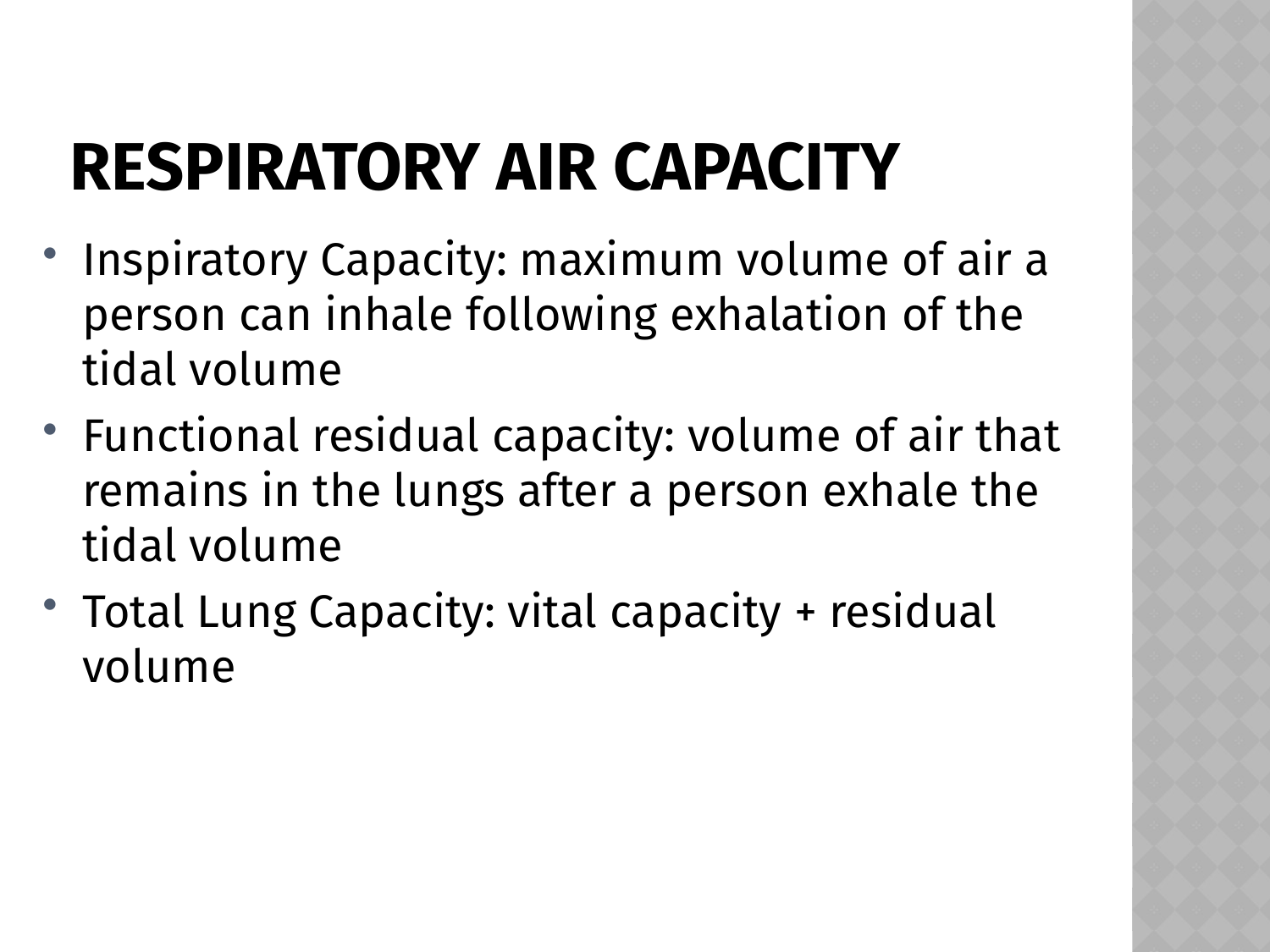

# Respiratory Air capacity
Inspiratory Capacity: maximum volume of air a person can inhale following exhalation of the tidal volume
Functional residual capacity: volume of air that remains in the lungs after a person exhale the tidal volume
Total Lung Capacity: vital capacity + residual volume